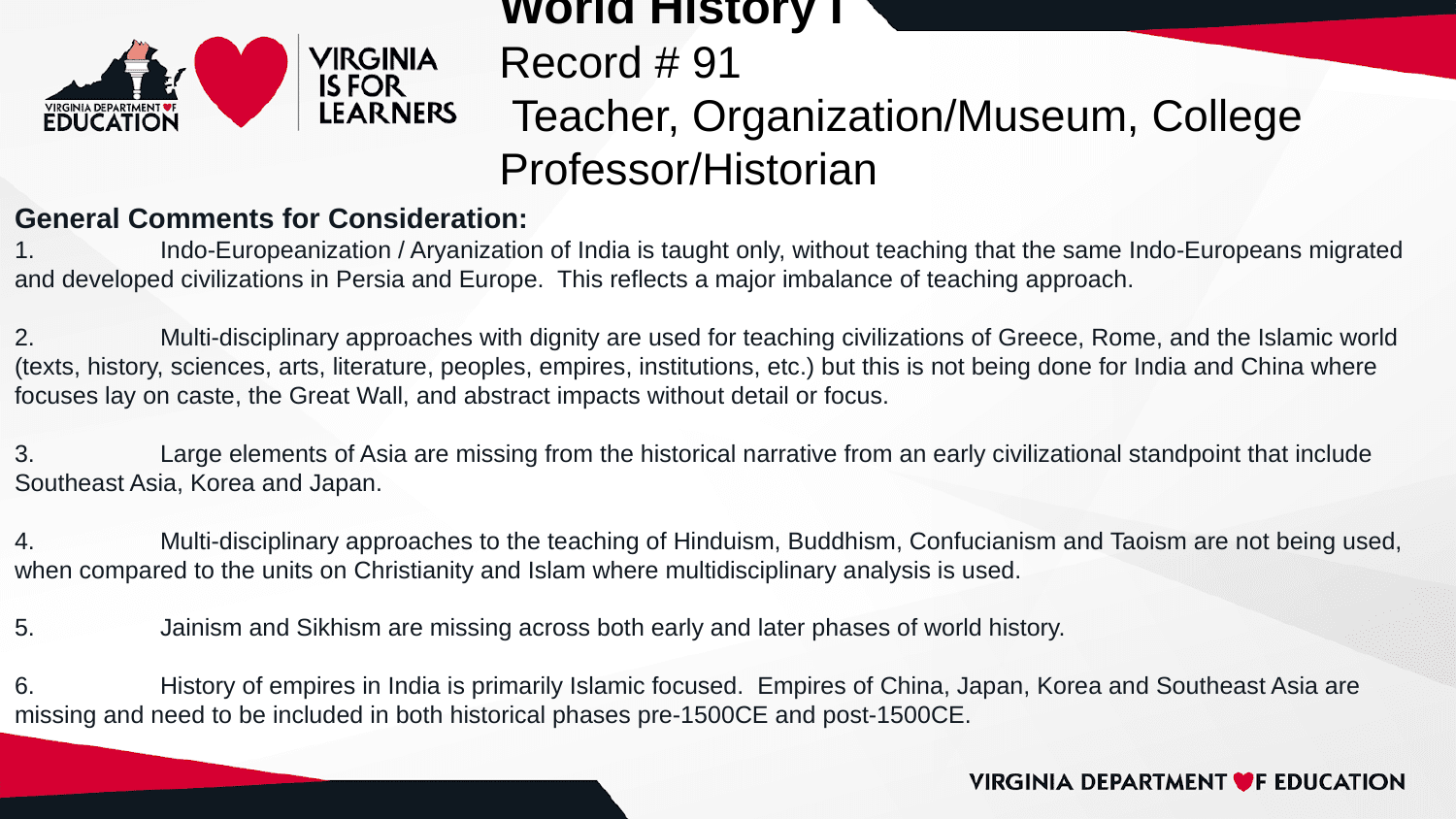

# World History I
Record # 91
 Teacher, Organization/Museum, College Professor/Historian
General Comments for Consideration:
1.	Indo-Europeanization / Aryanization of India is taught only, without teaching that the same Indo-Europeans migrated and developed civilizations in Persia and Europe.  This reflects a major imbalance of teaching approach.

2.	Multi-disciplinary approaches with dignity are used for teaching civilizations of Greece, Rome, and the Islamic world (texts, history, sciences, arts, literature, peoples, empires, institutions, etc.) but this is not being done for India and China where focuses lay on caste, the Great Wall, and abstract impacts without detail or focus.

3.	Large elements of Asia are missing from the historical narrative from an early civilizational standpoint that include Southeast Asia, Korea and Japan.

4.	Multi-disciplinary approaches to the teaching of Hinduism, Buddhism, Confucianism and Taoism are not being used, when compared to the units on Christianity and Islam where multidisciplinary analysis is used.

5.	Jainism and Sikhism are missing across both early and later phases of world history.

6.	History of empires in India is primarily Islamic focused.  Empires of China, Japan, Korea and Southeast Asia are missing and need to be included in both historical phases pre-1500CE and post-1500CE.